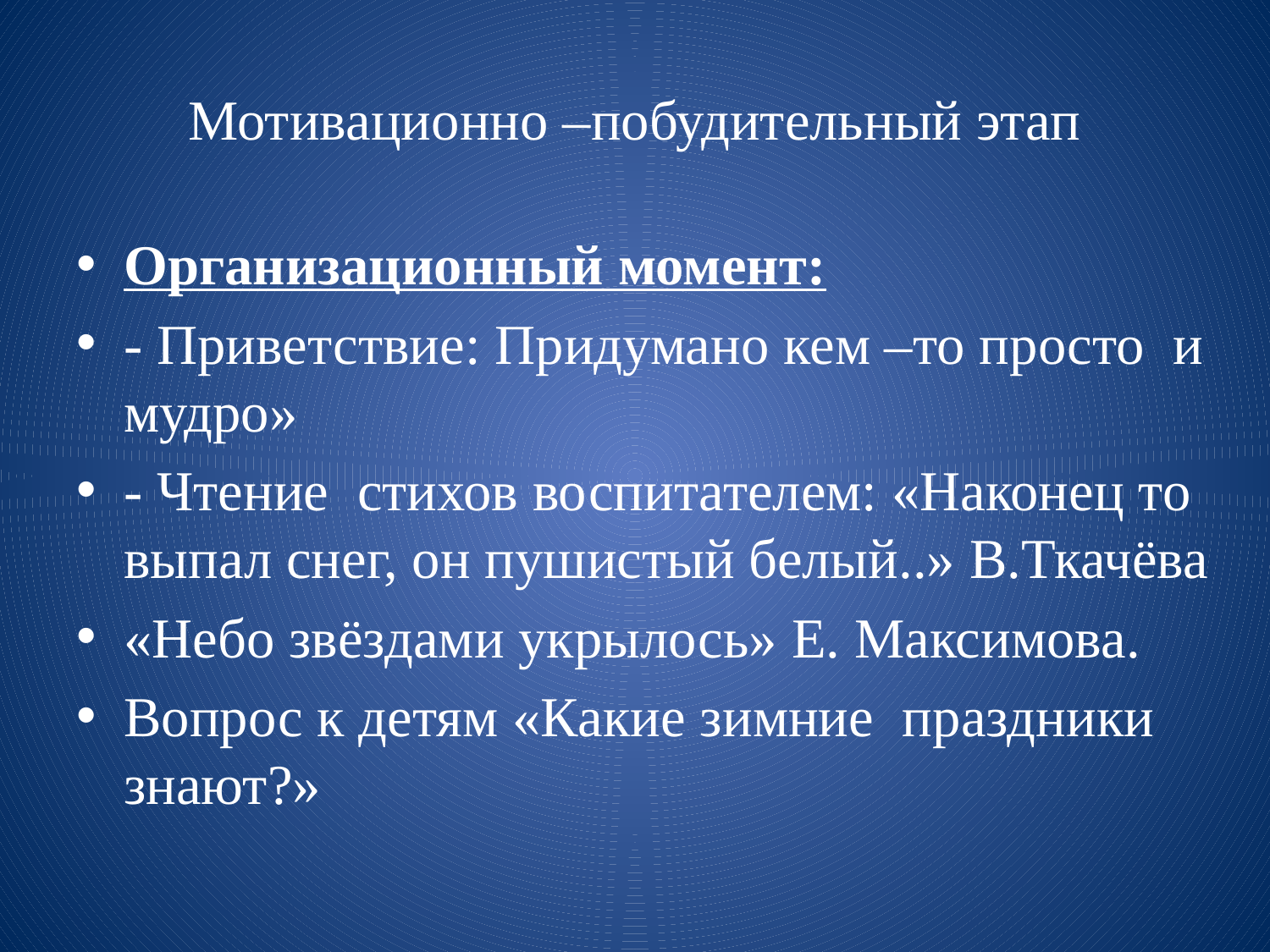

# Мотивационно –побудительный этап
Организационный момент:
- Приветствие: Придумано кем –то просто  и мудро»
- Чтение  стихов воспитателем: «Наконец то выпал снег, он пушистый белый..» В.Ткачёва
«Небо звёздами укрылось» Е. Максимова.
Вопрос к детям «Какие зимние  праздники знают?»